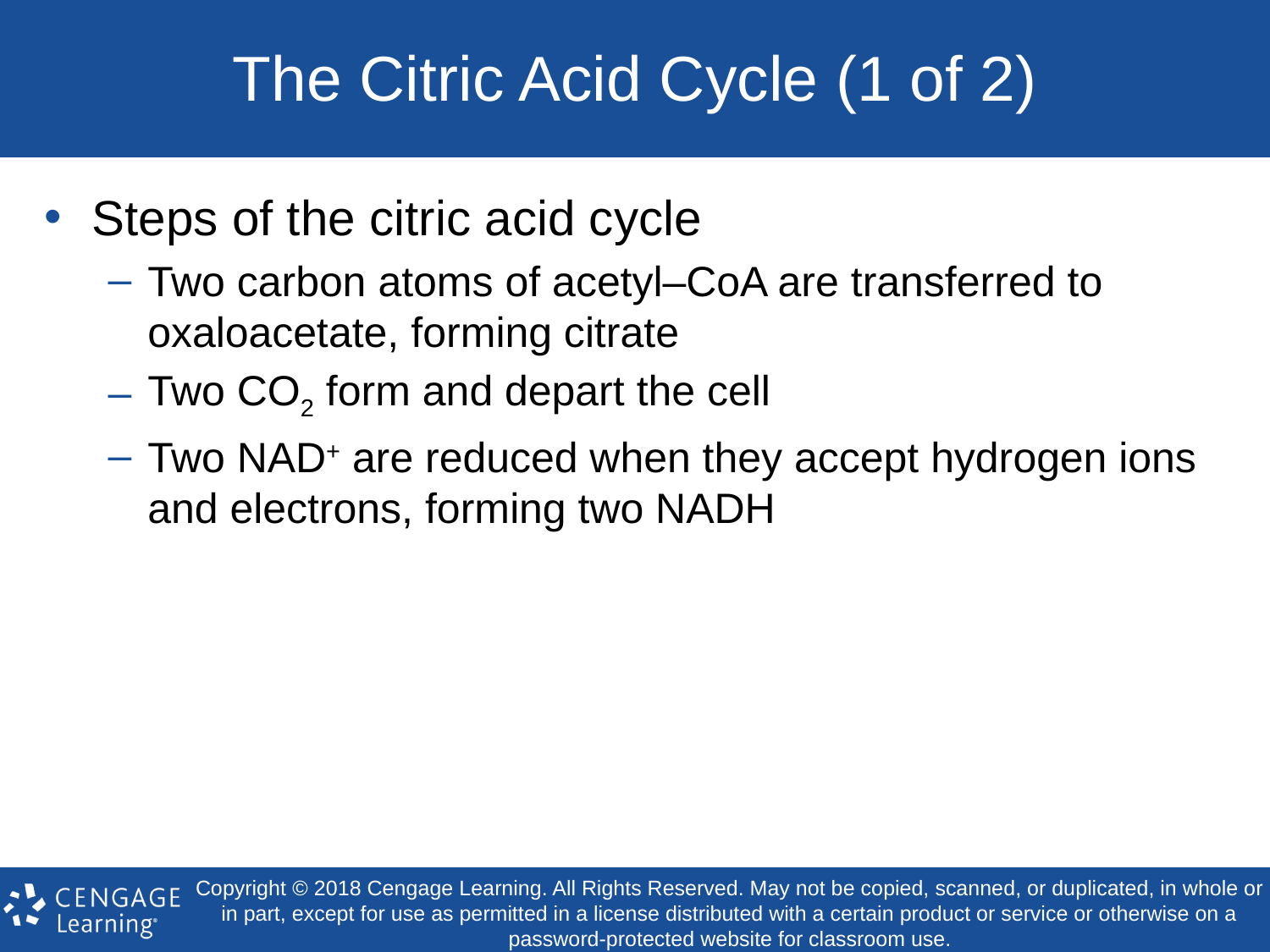

# The Citric Acid Cycle (1 of 2)
Steps of the citric acid cycle
Two carbon atoms of acetyl–CoA are transferred to oxaloacetate, forming citrate
Two CO2 form and depart the cell
Two NAD+ are reduced when they accept hydrogen ions and electrons, forming two NADH